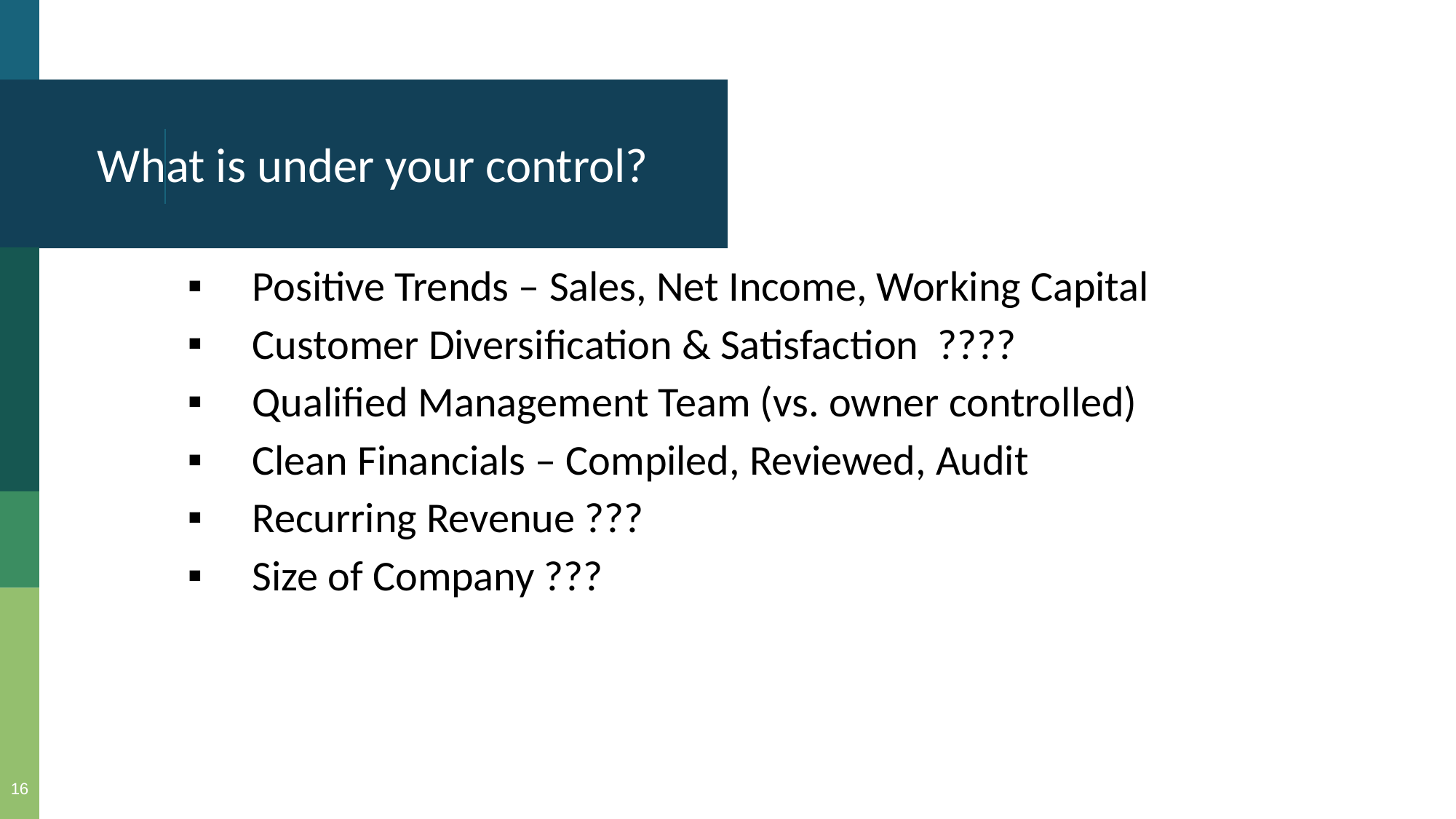

# What is under your control?

Positive Trends – Sales, Net Income, Working Capital
Customer Diversification & Satisfaction  ????
Qualified Management Team (vs. owner controlled)
Clean Financials – Compiled, Reviewed, Audit
Recurring Revenue ???
Size of Company ???

16